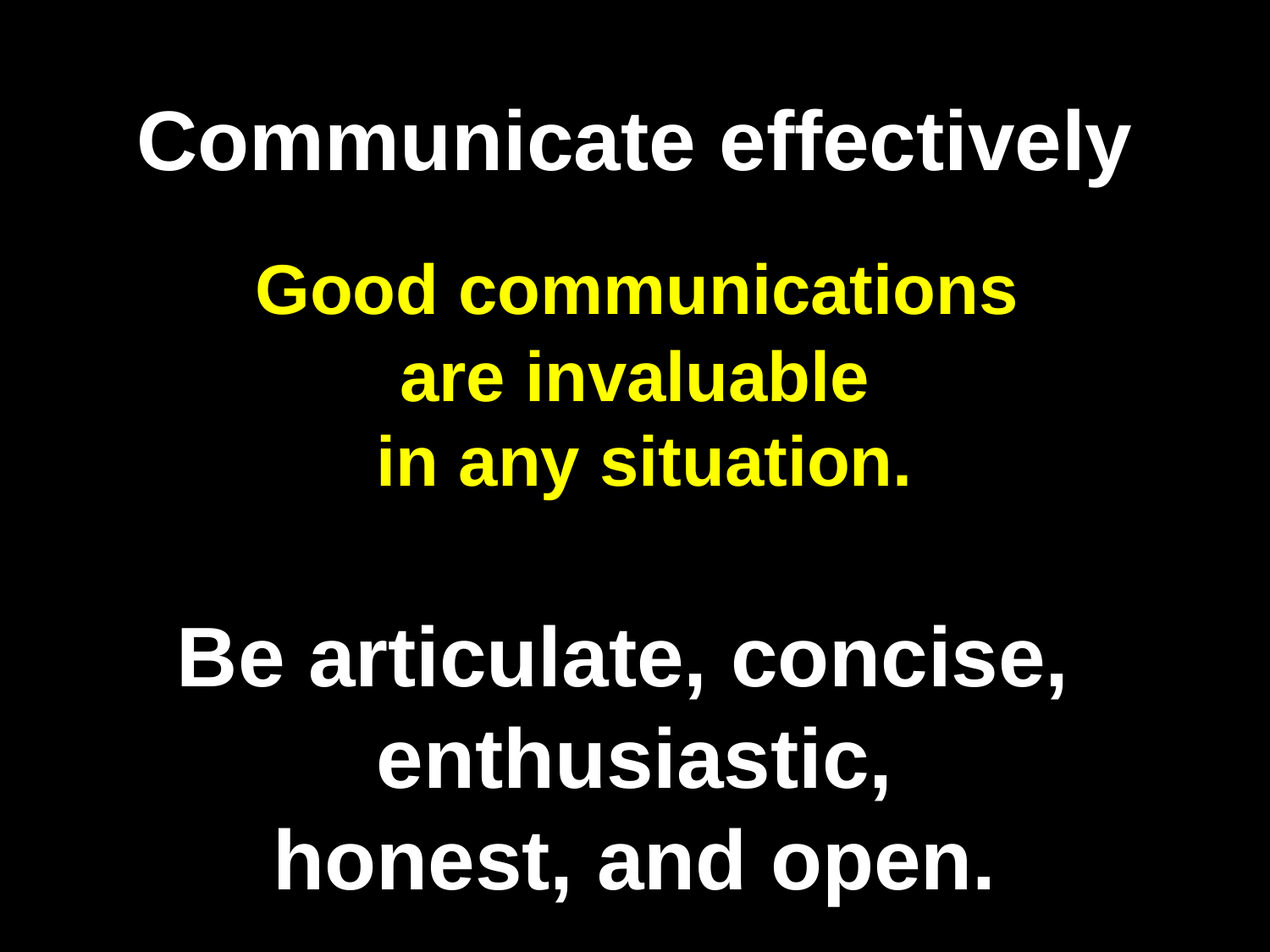

Communicate effectively

 Good communications
are invaluable
 in any situation.

Be articulate, concise,
enthusiastic,
 honest, and open.